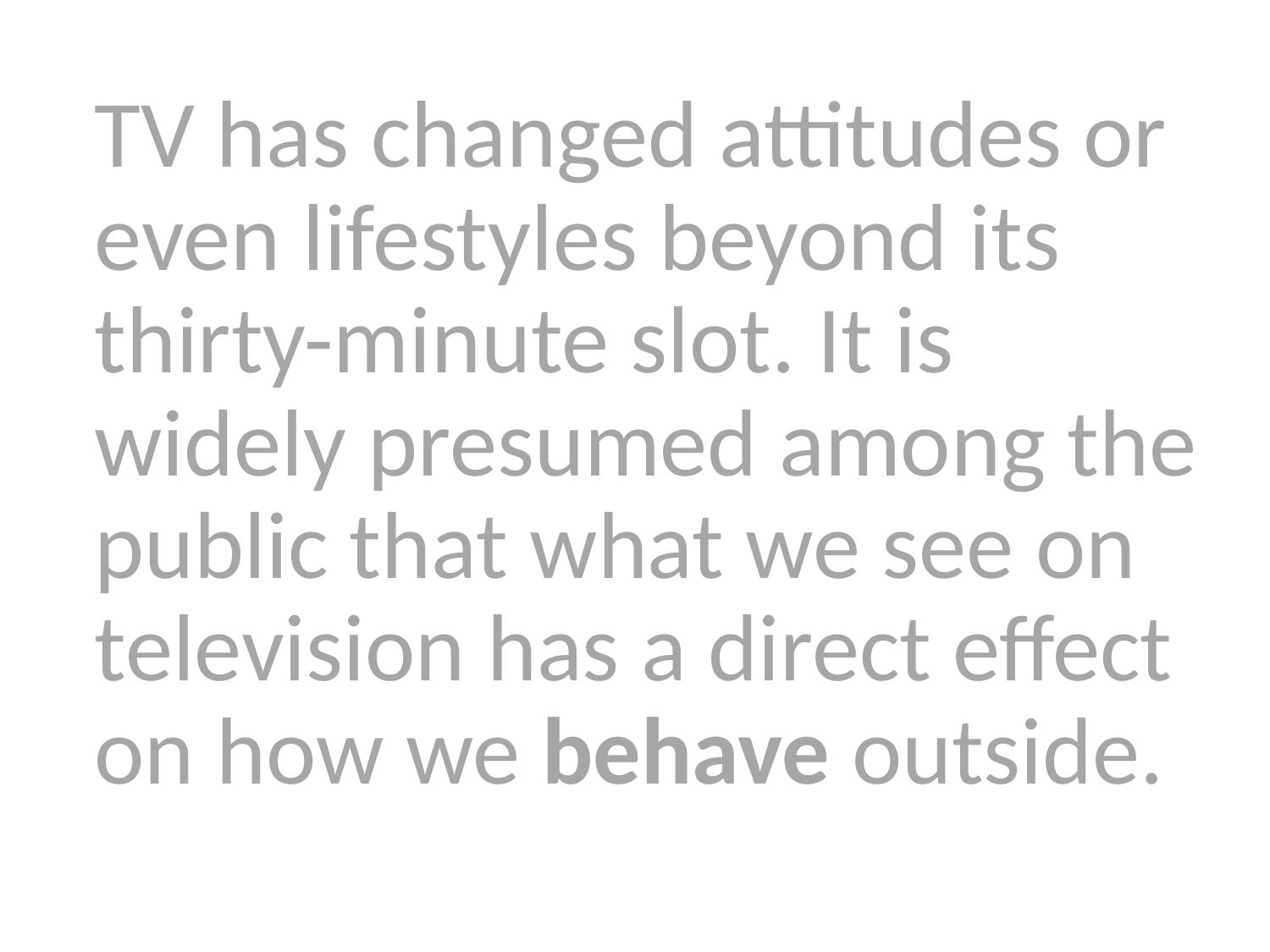

TV has changed attitudes or even lifestyles beyond its thirty-minute slot. It is widely presumed among the public that what we see on television has a direct effect on how we behave outside.